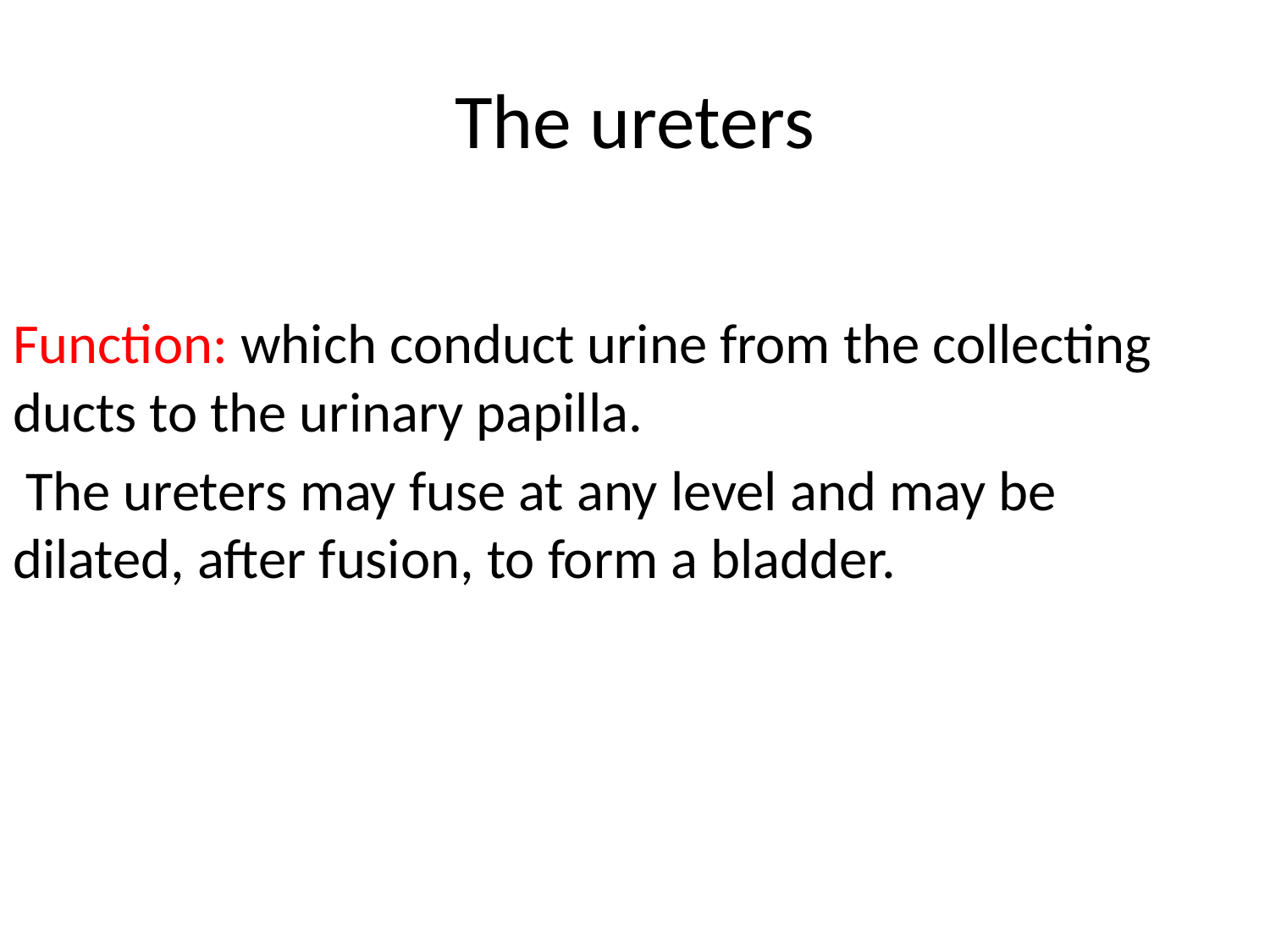

# The ureters

Function: which conduct urine from the collecting ducts to the urinary papilla.
 The ureters may fuse at any level and may be dilated, after fusion, to form a bladder.